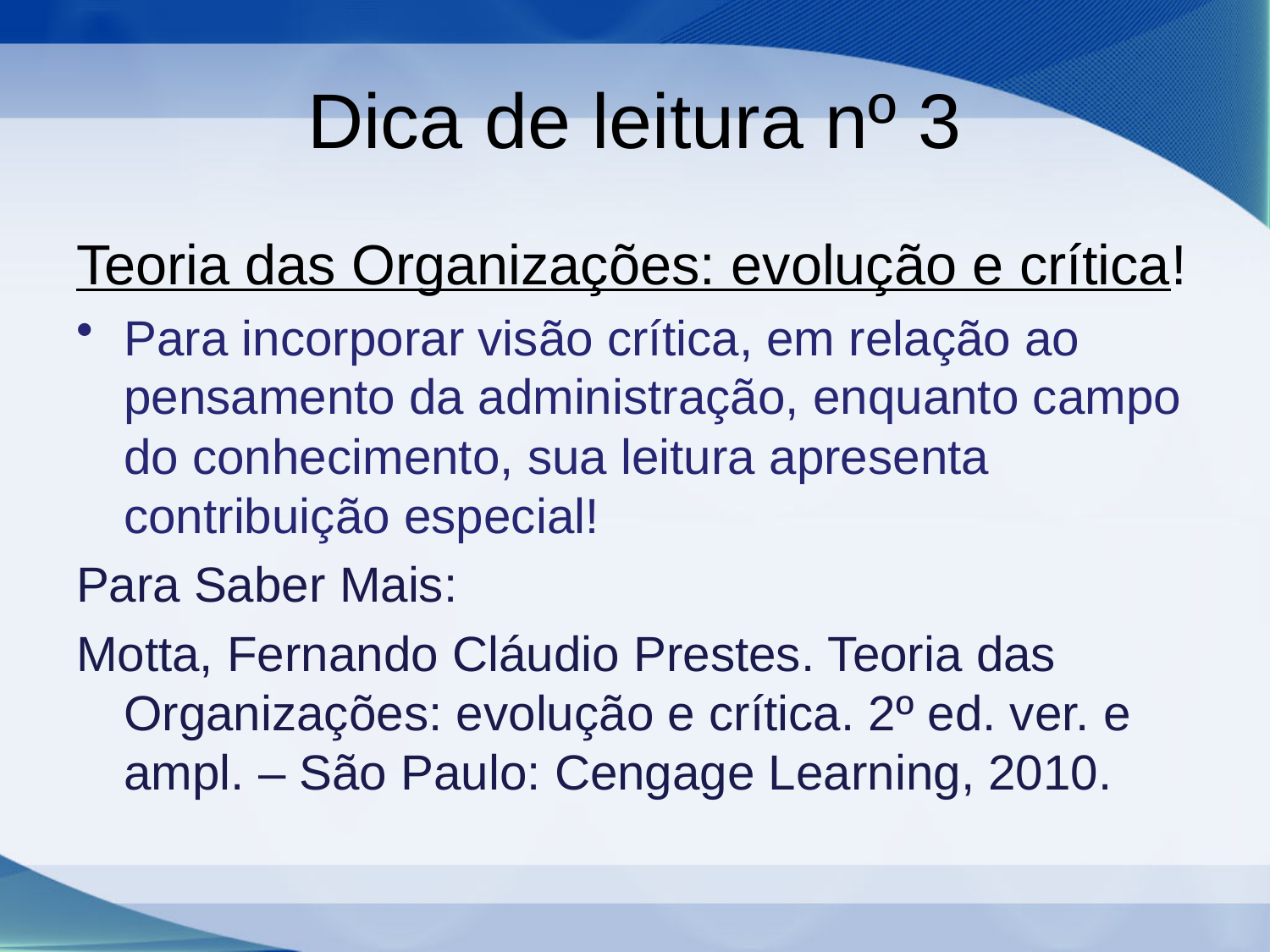

# Dica de leitura nº 3
Teoria das Organizações: evolução e crítica!
Para incorporar visão crítica, em relação ao pensamento da administração, enquanto campo do conhecimento, sua leitura apresenta contribuição especial!
Para Saber Mais:
Motta, Fernando Cláudio Prestes. Teoria das Organizações: evolução e crítica. 2º ed. ver. e ampl. – São Paulo: Cengage Learning, 2010.